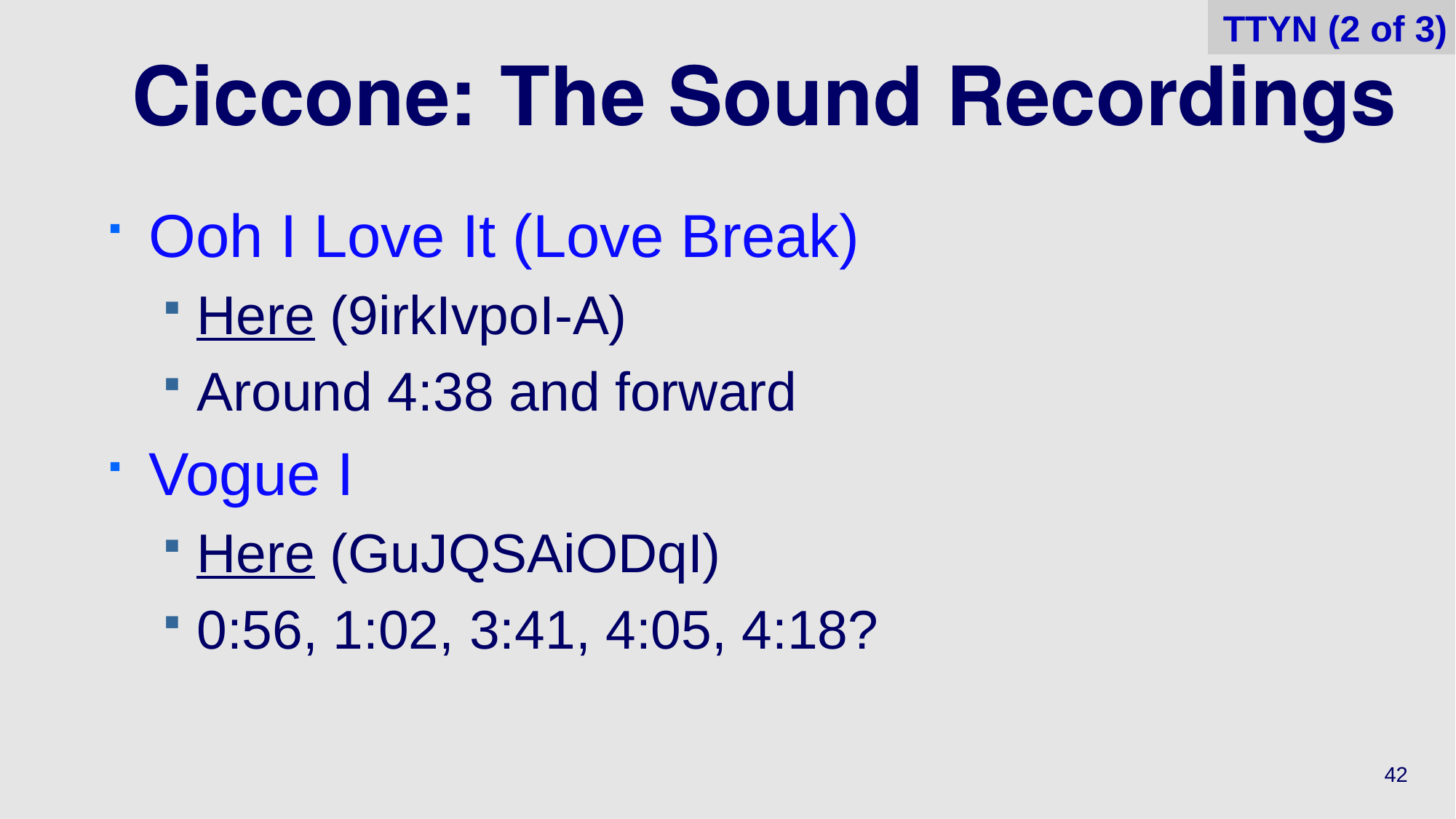

TTYN (2 of 3)
# Ciccone: The Sound Recordings
Ooh I Love It (Love Break)
Here (9irkIvpoI-A)
Around 4:38 and forward
Vogue I
Here (GuJQSAiODqI)
0:56, 1:02, 3:41, 4:05, 4:18?
42